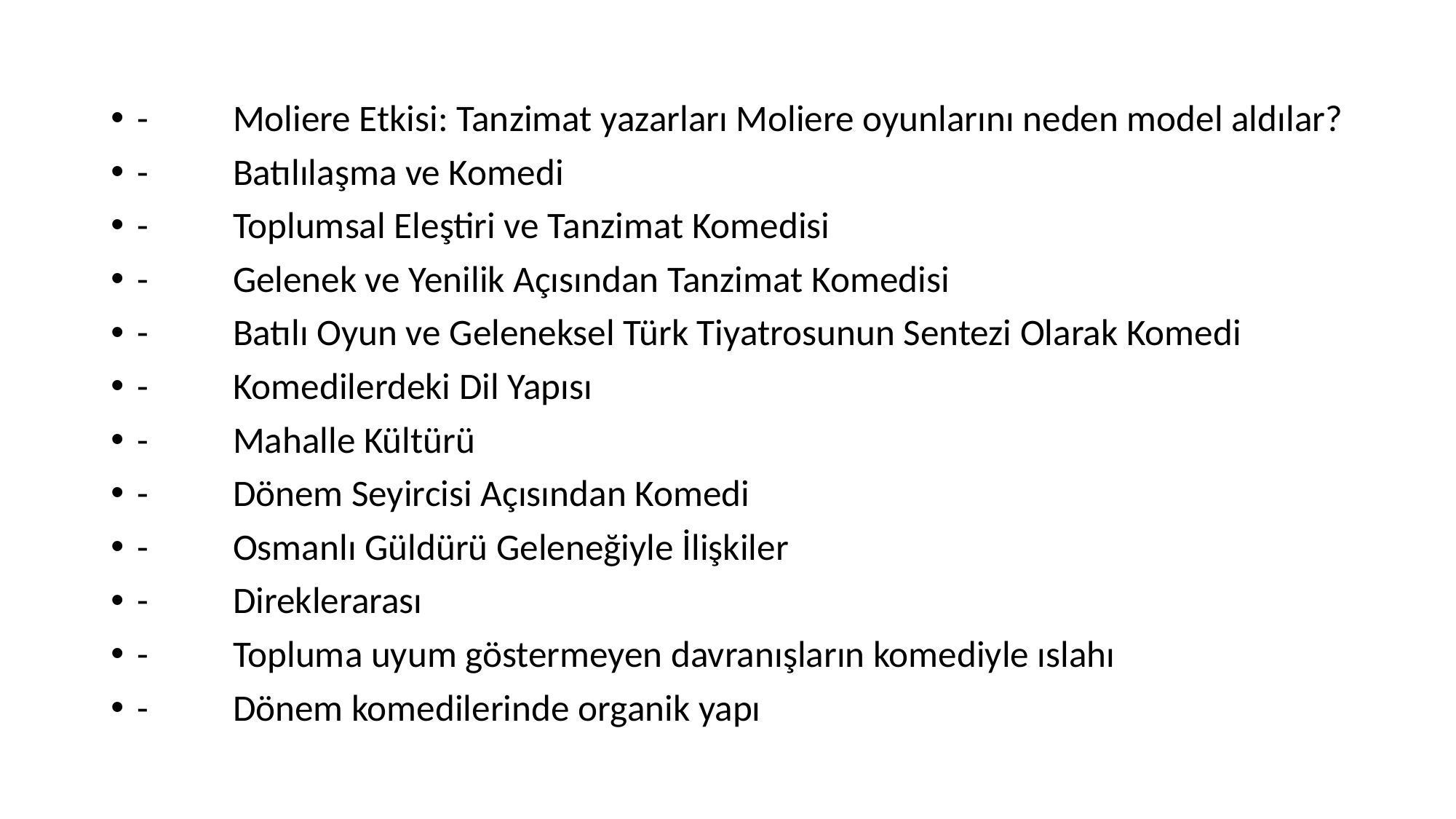

-	Moliere Etkisi: Tanzimat yazarları Moliere oyunlarını neden model aldılar?
-	Batılılaşma ve Komedi
-	Toplumsal Eleştiri ve Tanzimat Komedisi
-	Gelenek ve Yenilik Açısından Tanzimat Komedisi
-	Batılı Oyun ve Geleneksel Türk Tiyatrosunun Sentezi Olarak Komedi
-	Komedilerdeki Dil Yapısı
-	Mahalle Kültürü
-	Dönem Seyircisi Açısından Komedi
-	Osmanlı Güldürü Geleneğiyle İlişkiler
-	Direklerarası
-	Topluma uyum göstermeyen davranışların komediyle ıslahı
-	Dönem komedilerinde organik yapı